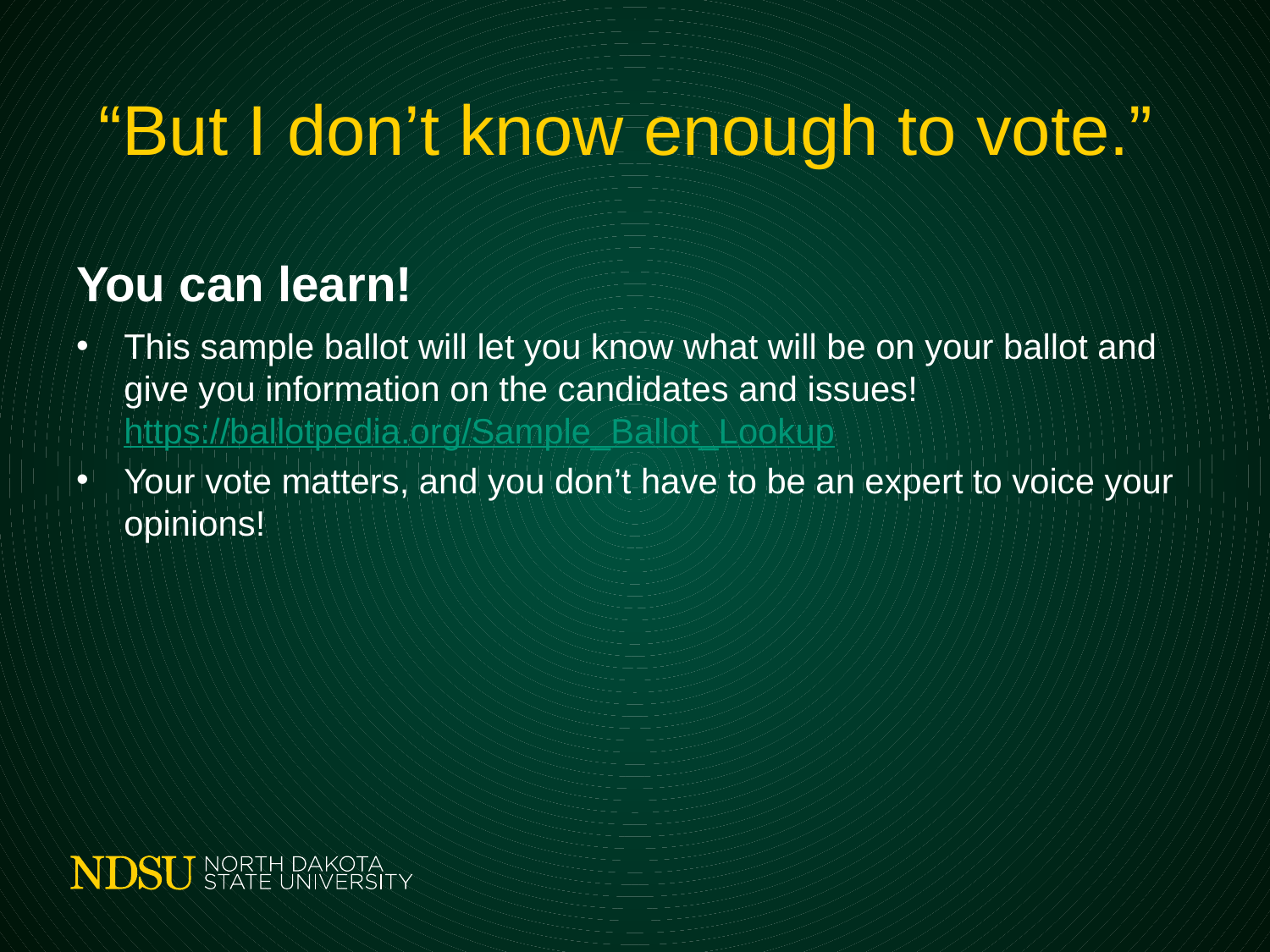

# “But I don’t know enough to vote.”
You can learn!
This sample ballot will let you know what will be on your ballot and give you information on the candidates and issues! https://ballotpedia.org/Sample_Ballot_Lookup
Your vote matters, and you don’t have to be an expert to voice your opinions!